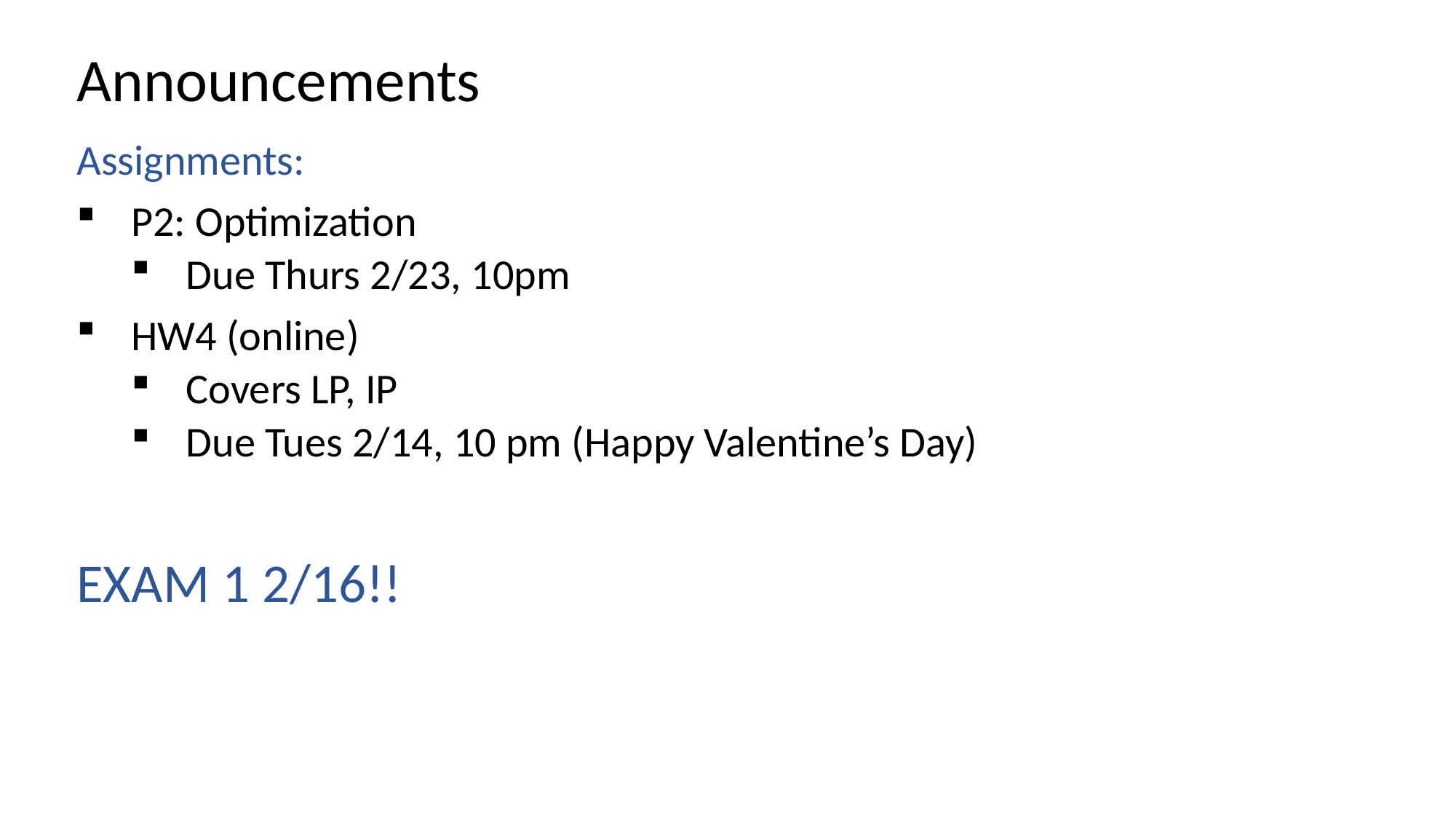

# Announcements
Assignments:
P2: Optimization
Due Thurs 2/23, 10pm
HW4 (online)
Covers LP, IP
Due Tues 2/14, 10 pm (Happy Valentine’s Day)

EXAM 1 2/16!!